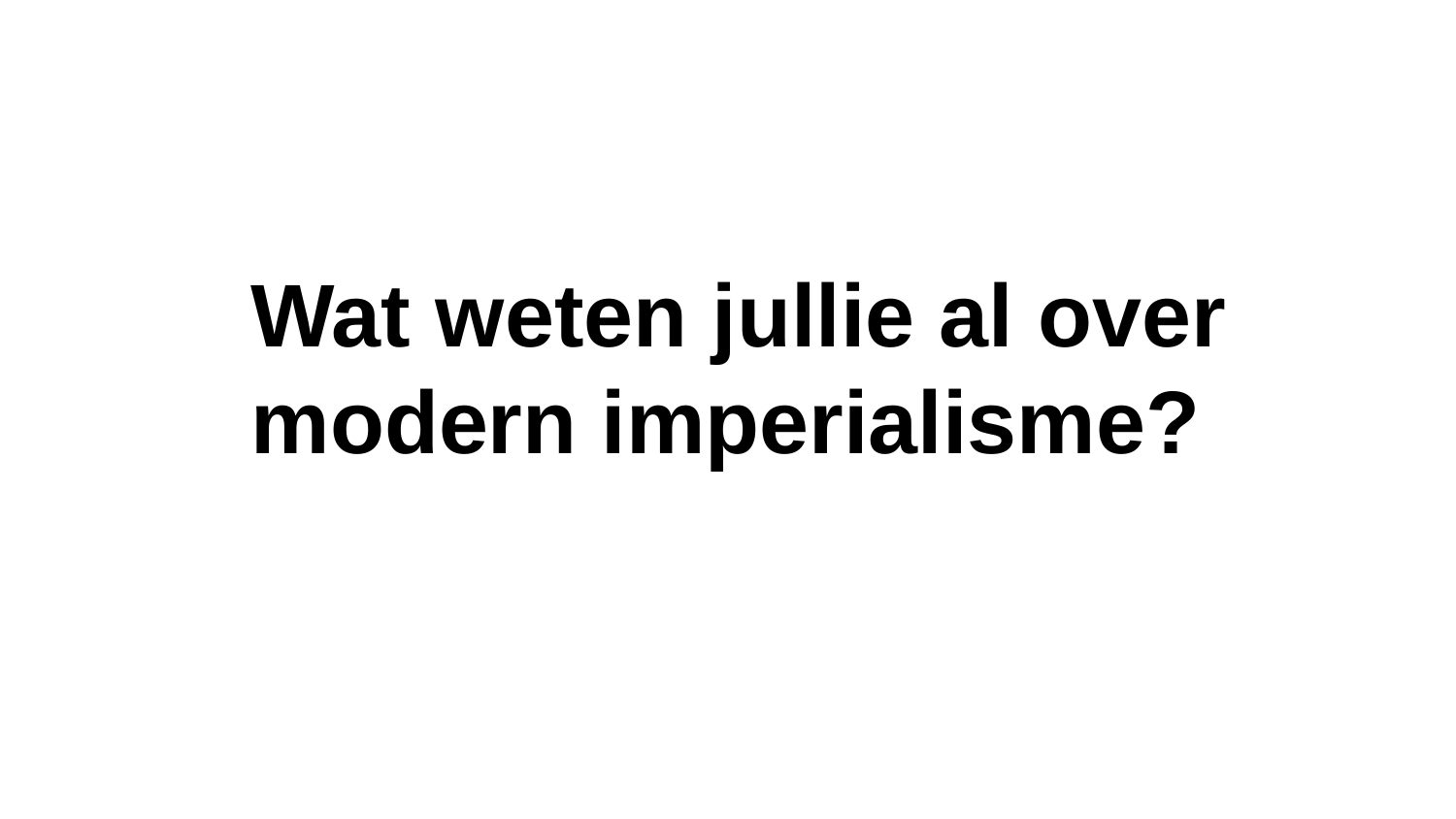

Wat weten jullie al over modern imperialisme?